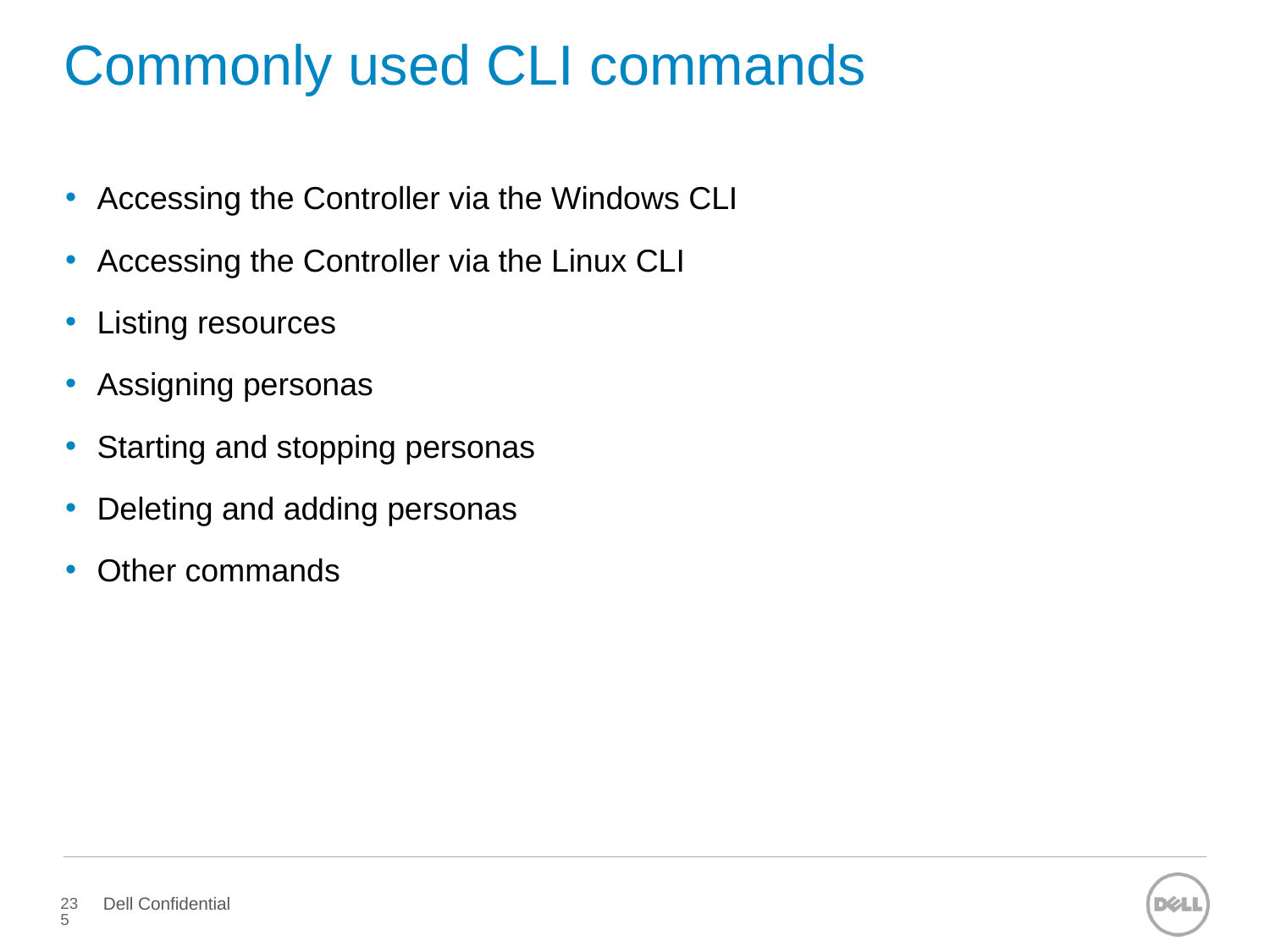

# Commonly used CLI commands
Accessing the Controller via the Windows CLI

Accessing the Controller via the Linux CLI

Listing resources

Assigning personas

Starting and stopping personas

Deleting and adding personas

Other commands